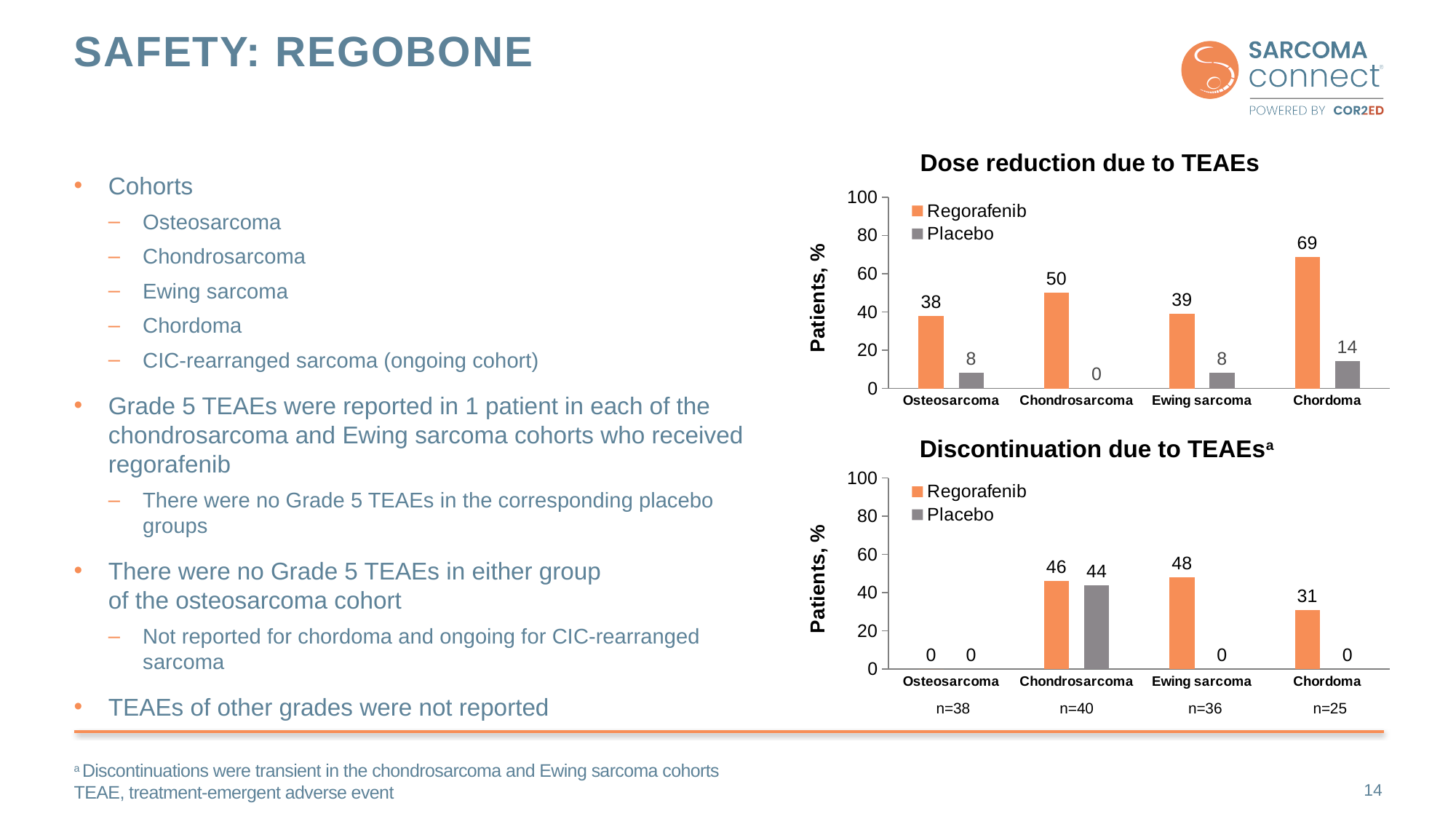

# Safety: REGOBONE
Dose reduction due to TEAEs
Cohorts
Osteosarcoma
Chondrosarcoma
Ewing sarcoma
Chordoma
CIC-rearranged sarcoma (ongoing cohort)
Grade 5 TEAEs were reported in 1 patient in each of the chondrosarcoma and Ewing sarcoma cohorts who received regorafenib
There were no Grade 5 TEAEs in the corresponding placebo groups
There were no Grade 5 TEAEs in either group
of the osteosarcoma cohort
Not reported for chordoma and ongoing for CIC-rearranged sarcoma
TEAEs of other grades were not reported

### Chart

| Category | Regorafenib | Placebo |
|---|---|---|
| Osteosarcoma | 38.0 | 8.0 |
| Chondrosarcoma | 50.0 | 0.0 |
| Ewing sarcoma | 39.0 | 8.0 |
| Chordoma | 68.8 | 14.3 |
Discontinuation due to TEAEsa

### Chart

| Category | Regorafenib | Placebo |
|---|---|---|
| Osteosarcoma | 0.0 | 0.0 |
| Chondrosarcoma | 46.0 | 44.0 |
| Ewing sarcoma | 48.0 | 0.0 |
| Chordoma | 31.0 | 0.0 |
n=38
n=40
n=36
n=25
a Discontinuations were transient in the chondrosarcoma and Ewing sarcoma cohorts
TEAE, treatment-emergent adverse event
14